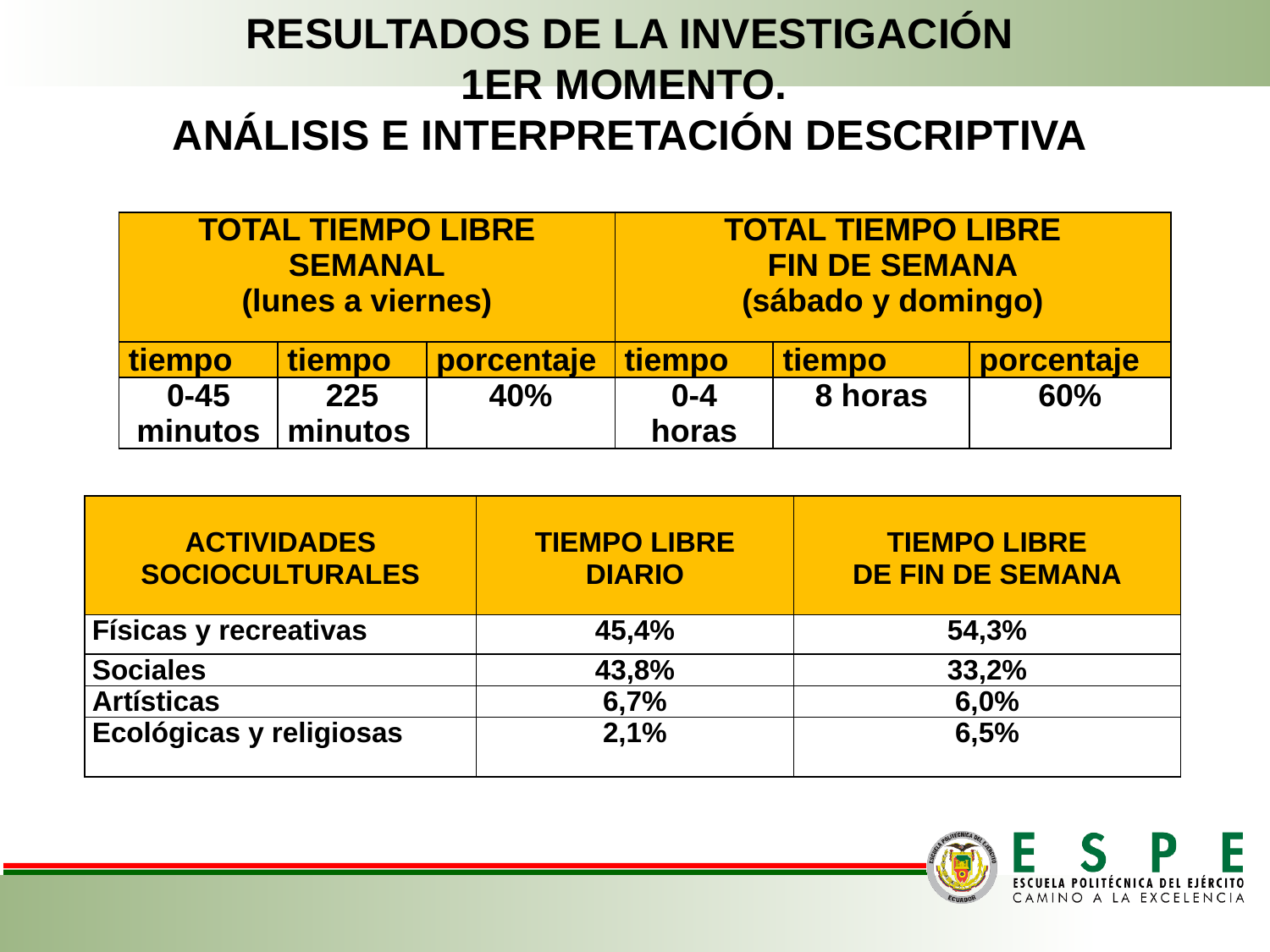

RESULTADOS DE LA INVESTIGACIÓN
1ER MOMENTO.
ANÁLISIS E INTERPRETACIÓN DESCRIPTIVA
| TOTAL TIEMPO LIBRE SEMANAL (lunes a viernes) |  |  | TOTAL TIEMPO LIBRE FIN DE SEMANA (sábado y domingo) |  |  |
| --- | --- | --- | --- | --- | --- |
| tiempo | tiempo | porcentaje | tiempo | tiempo | porcentaje |
| 0-45 minutos | 225 minutos | 40% | 0-4 horas | 8 horas | 60% |
| ACTIVIDADES SOCIOCULTURALES | TIEMPO LIBRE DIARIO | TIEMPO LIBRE DE FIN DE SEMANA |
| --- | --- | --- |
| Físicas y recreativas | 45,4% | 54,3% |
| Sociales | 43,8% | 33,2% |
| Artísticas | 6,7% | 6,0% |
| Ecológicas y religiosas | 2,1% | 6,5% |